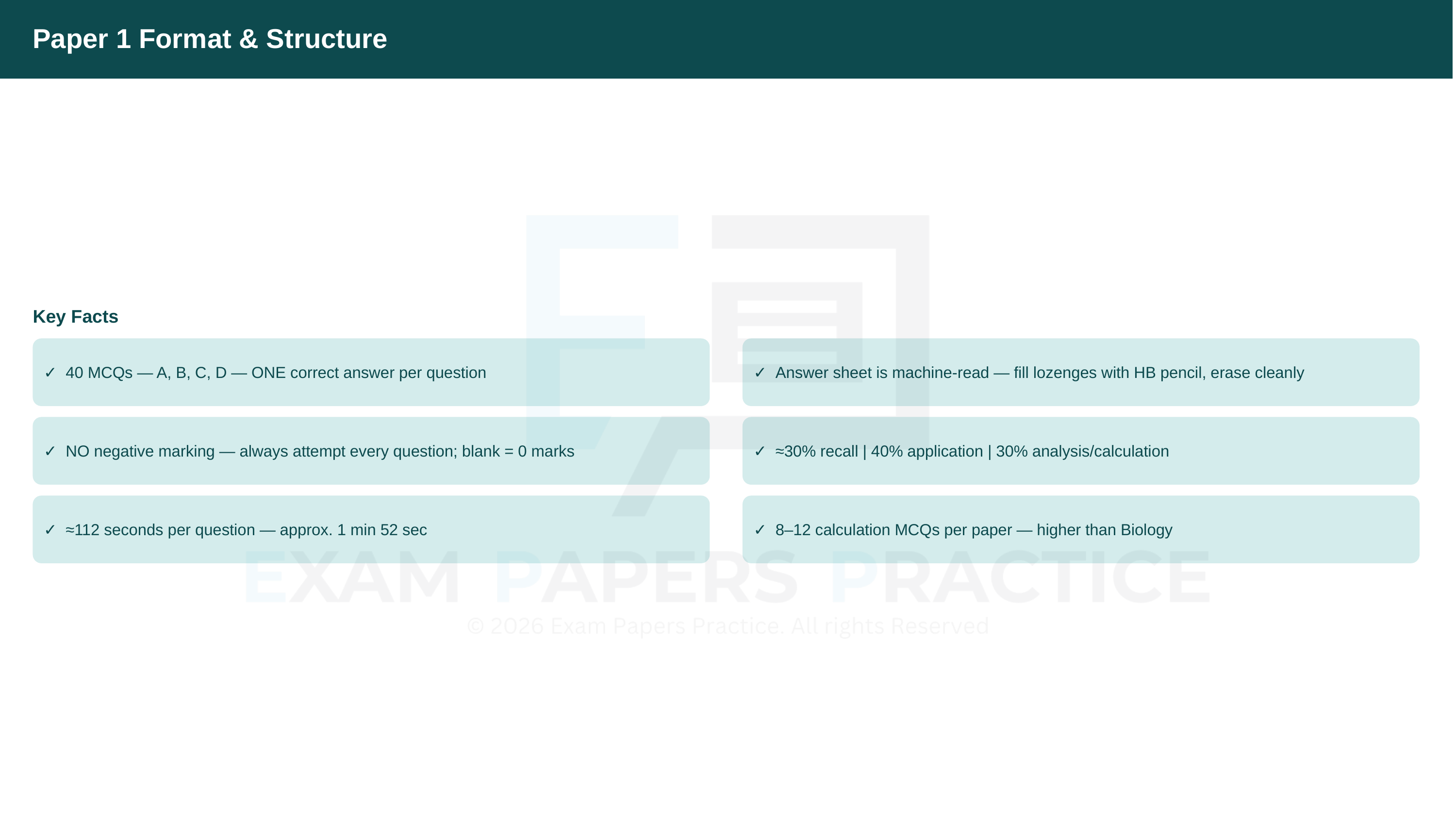

Paper 1 Format & Structure

Key Facts

✓  40 MCQs — A, B, C, D — ONE correct answer per question

✓  Answer sheet is machine-read — fill lozenges with HB pencil, erase cleanly

✓  NO negative marking — always attempt every question; blank = 0 marks

✓  ≈30% recall | 40% application | 30% analysis/calculation

✓  ≈112 seconds per question — approx. 1 min 52 sec

✓  8–12 calculation MCQs per paper — higher than Biology